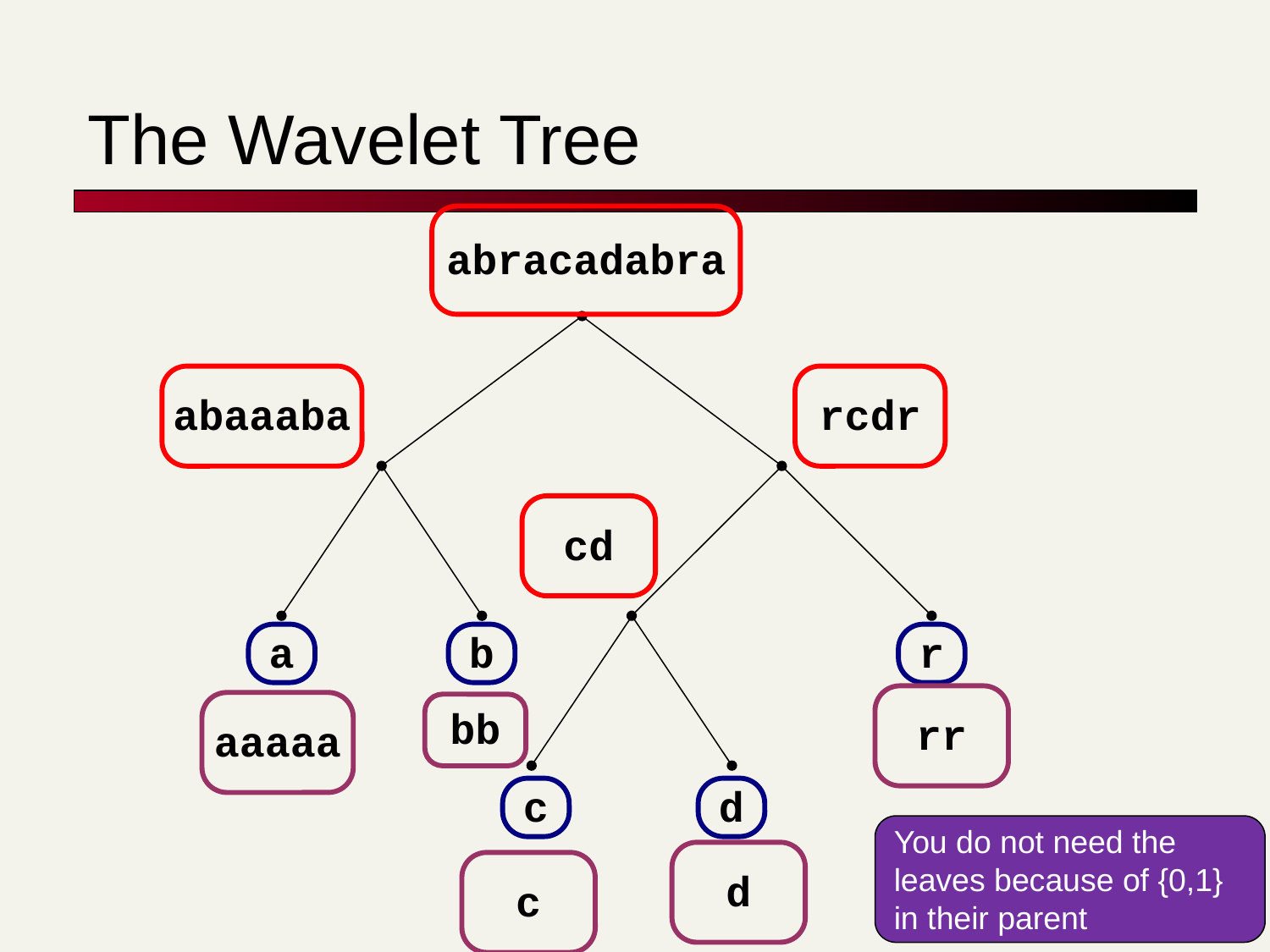

# The Wavelet Tree
abracadabra

a
b
r
c
d
abaaaba
rcdr
cd
rr
aaaaa
bb
You do not need the
leaves because of {0,1}
in their parent
d
c